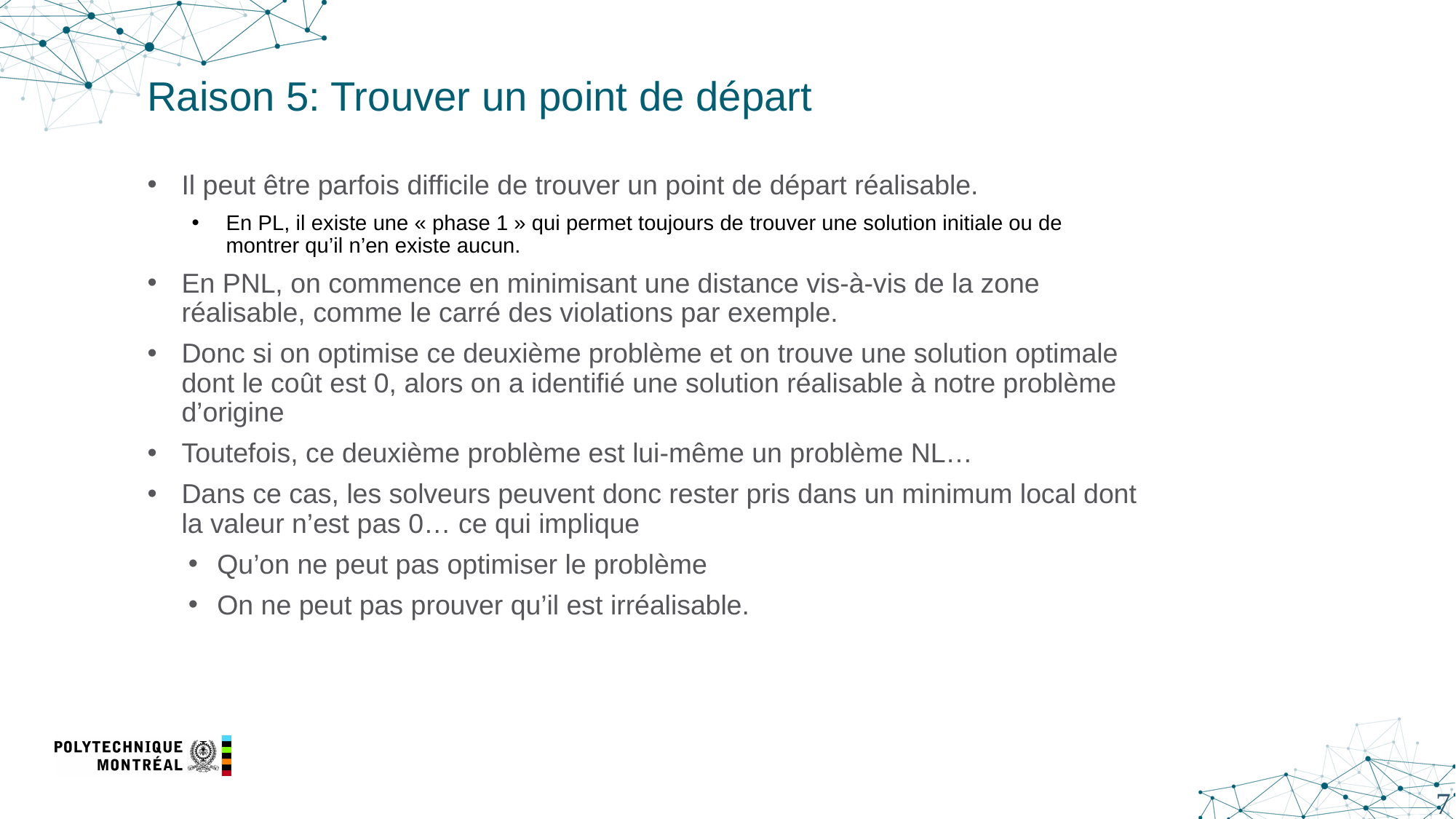

# Raison 5: Trouver un point de départ
Il peut être parfois difficile de trouver un point de départ réalisable.
En PL, il existe une « phase 1 » qui permet toujours de trouver une solution initiale ou de montrer qu’il n’en existe aucun.
En PNL, on commence en minimisant une distance vis-à-vis de la zone réalisable, comme le carré des violations par exemple.
Donc si on optimise ce deuxième problème et on trouve une solution optimale dont le coût est 0, alors on a identifié une solution réalisable à notre problème d’origine
Toutefois, ce deuxième problème est lui-même un problème NL…
Dans ce cas, les solveurs peuvent donc rester pris dans un minimum local dont la valeur n’est pas 0… ce qui implique
Qu’on ne peut pas optimiser le problème
On ne peut pas prouver qu’il est irréalisable.

7